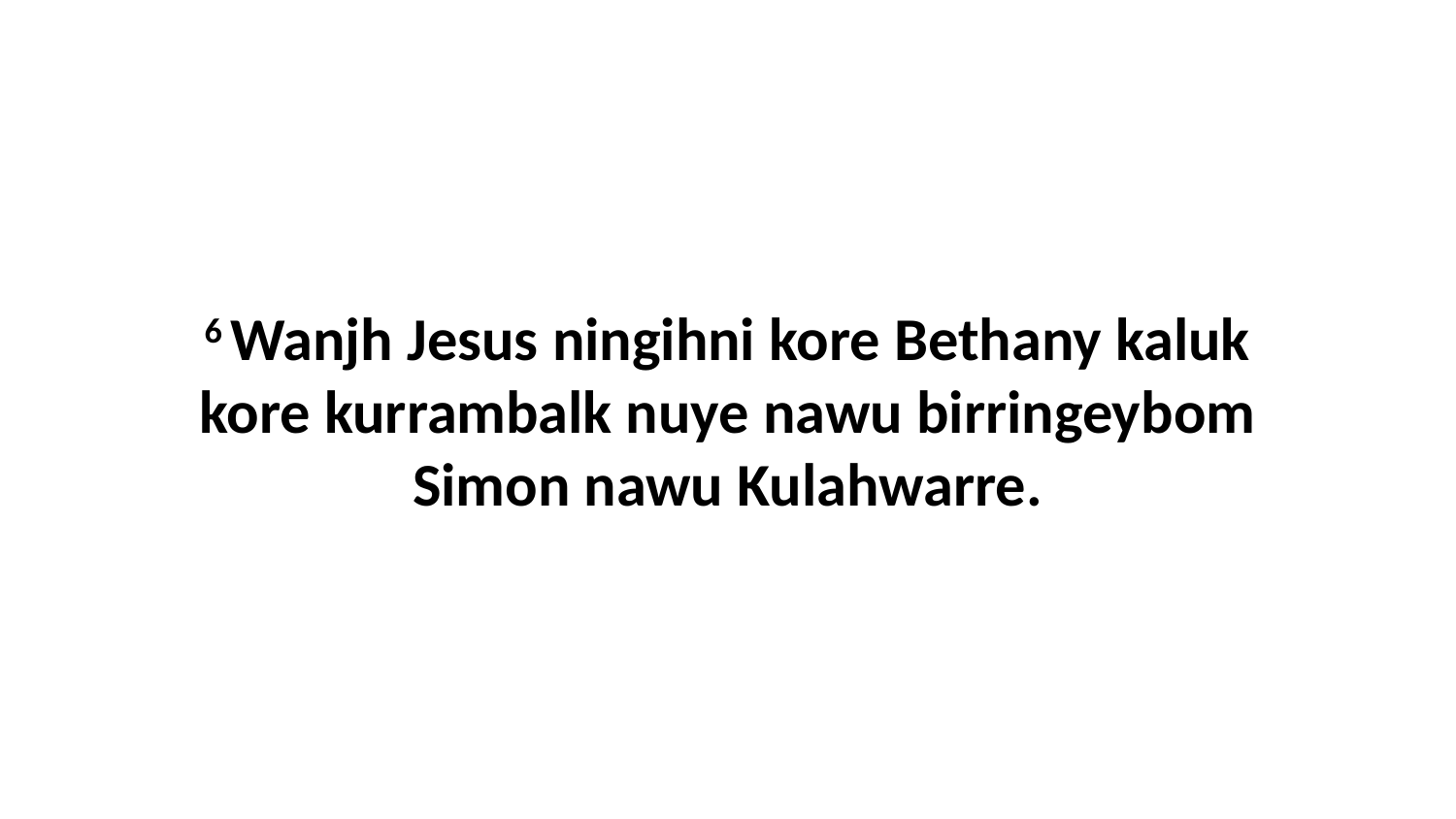

6 Wanjh Jesus ningihni kore Bethany kaluk kore kurrambalk nuye nawu birringeybom Simon nawu Kulahwarre.